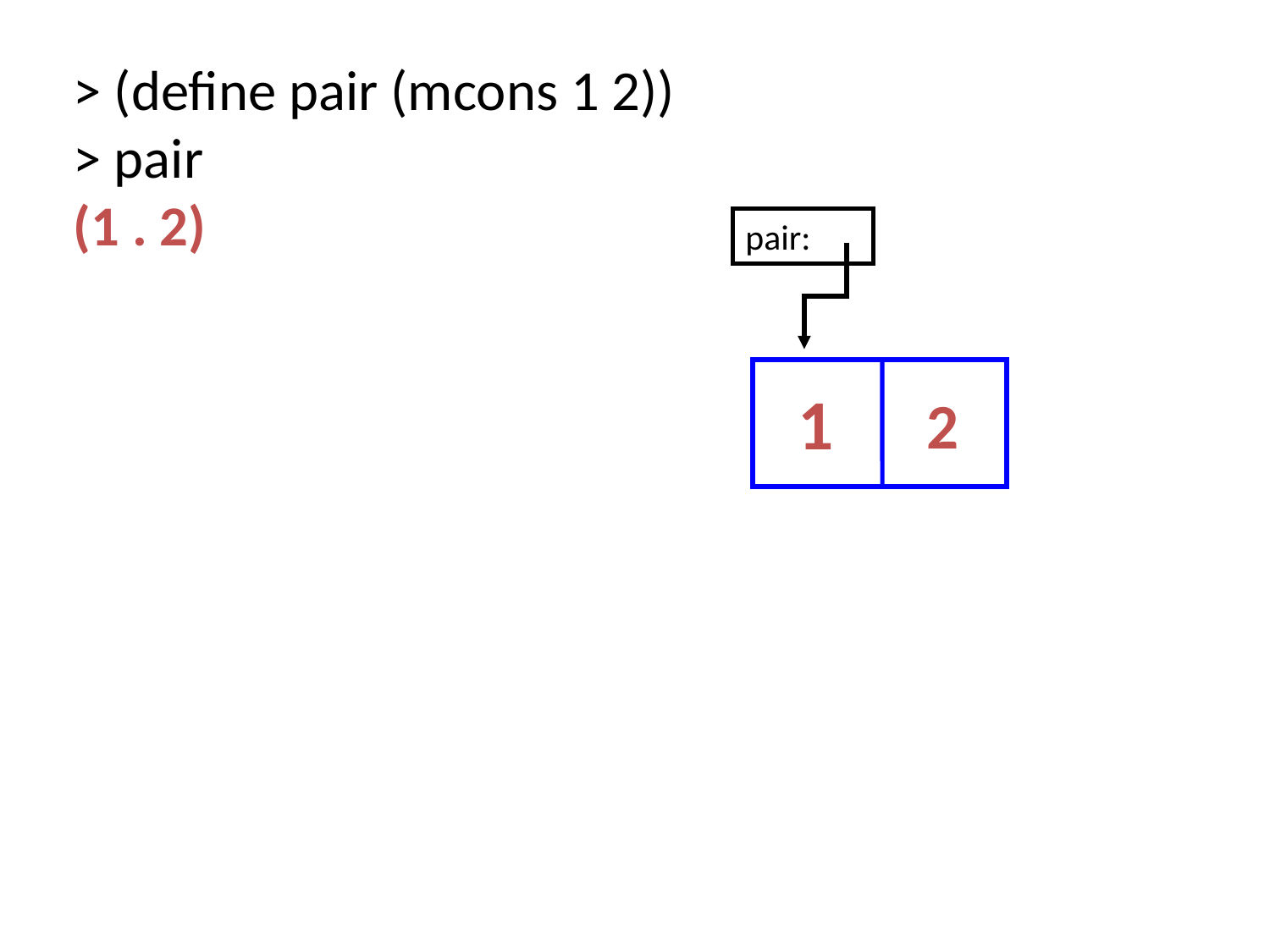

> (define pair (mcons 1 2))
> pair
(1 . 2)
pair:

1
2